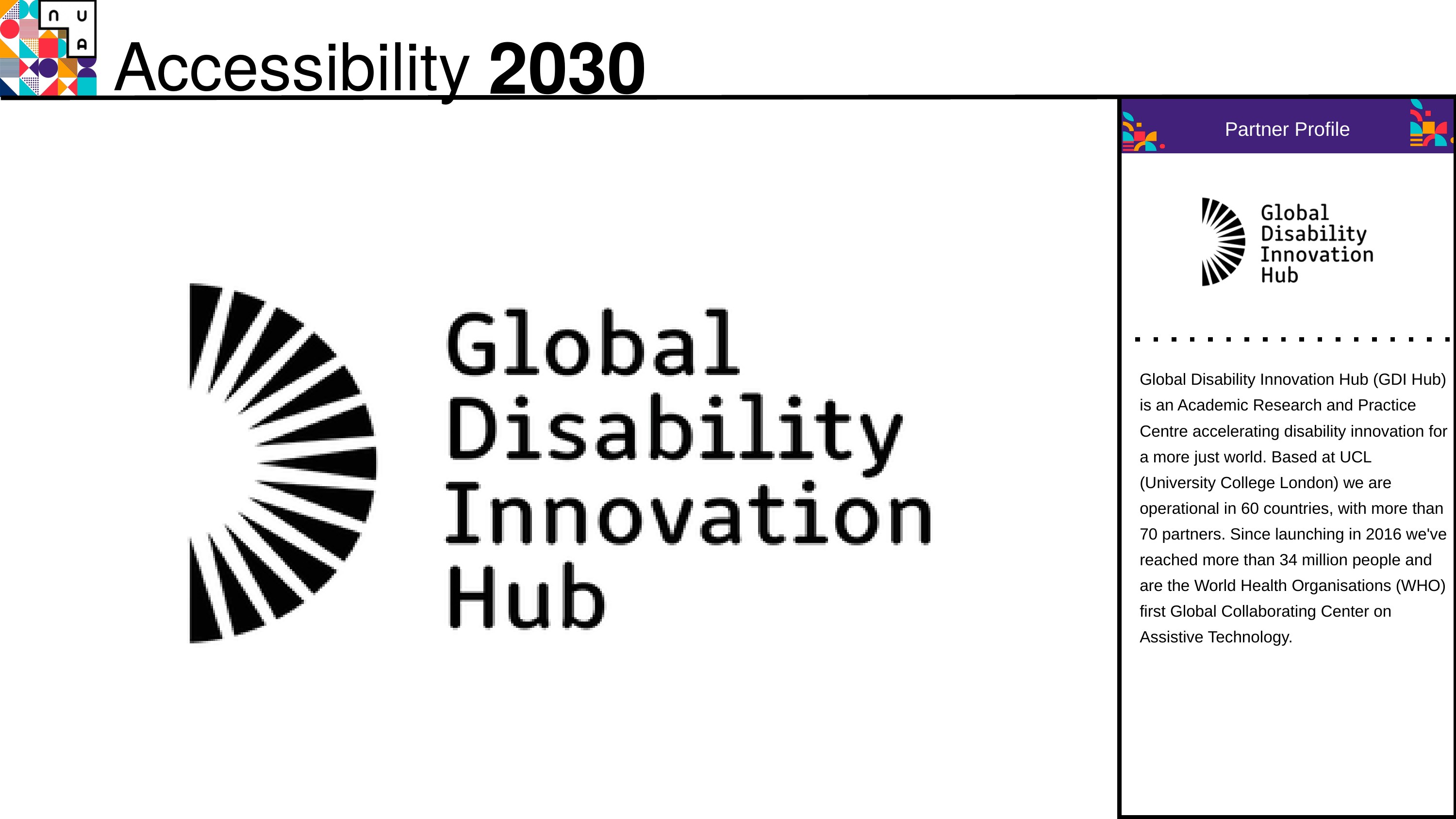

2030
Accessibility

Partner Profile

Global Disability Innovation Hub (GDI Hub) is an Academic Research and Practice Centre accelerating disability innovation for a more just world. Based at UCL (University College London) we are operational in 60 countries, with more than 70 partners. Since launching in 2016 we've reached more than 34 million people and are the World Health Organisations (WHO) first Global Collaborating Center on Assistive Technology.